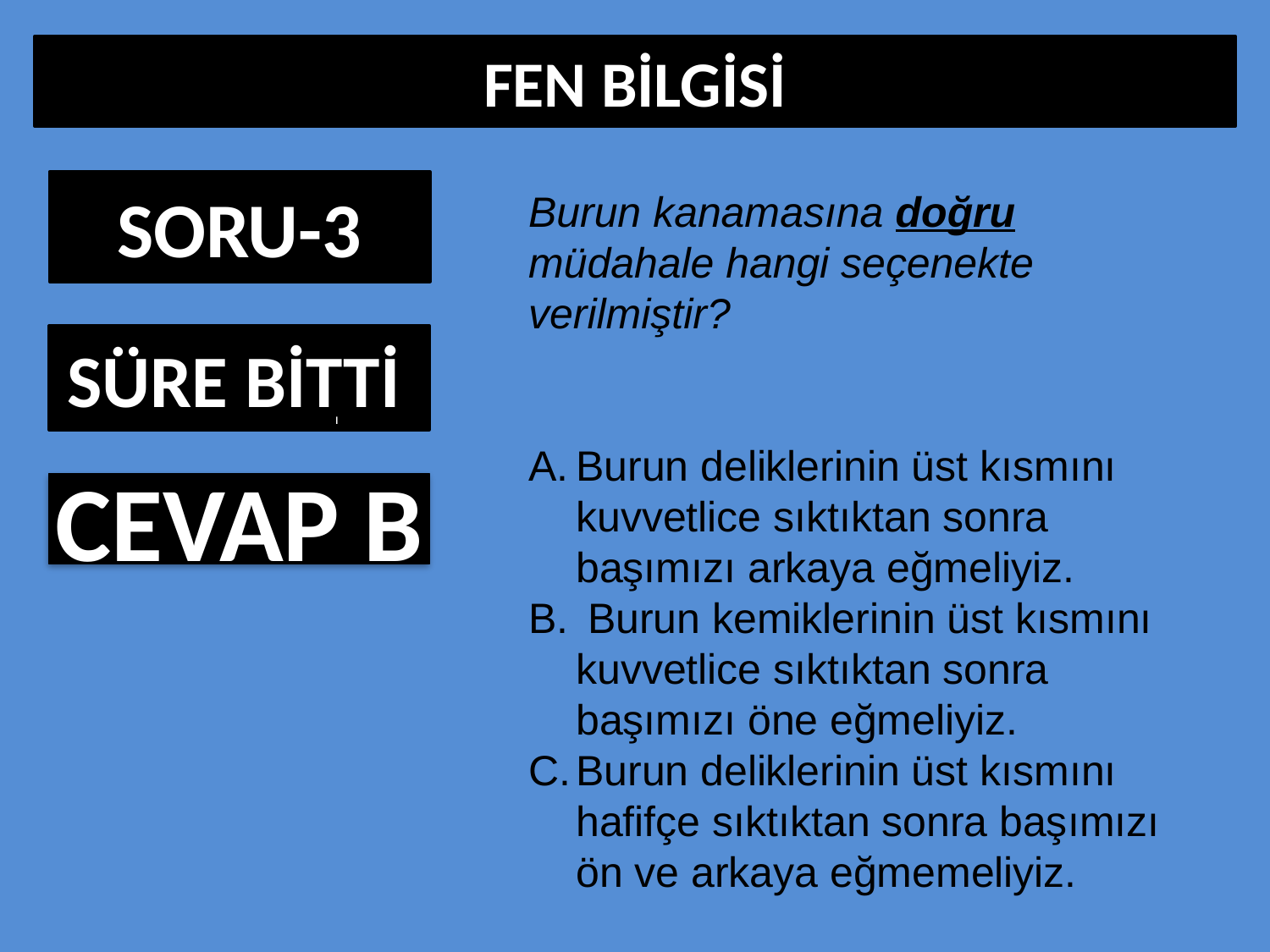

# FEN BİLGİSİ
SORU-3
Burun kanamasına doğru müdahale hangi seçenekte verilmiştir?

Burun deliklerinin üst kısmını kuvvetlice sıktıktan sonra başımızı arkaya eğmeliyiz.
 Burun kemiklerinin üst kısmını kuvvetlice sıktıktan sonra başımızı öne eğmeliyiz.
Burun deliklerinin üst kısmını hafifçe sıktıktan sonra başımızı ön ve arkaya eğmemeliyiz.
0:01
     SÜRE BİTTİ
2:00
1:59
1:58
1:57
1:56
1:55
1:54
1:53
1:52
1:51
1:50
1:49
1:48
1:47
1:46
1:45
1:44
1:43
1:42
1:41
1:40
1:39
1:38
1:37
1:36
1:35
1:34
1:33
1:32
1:31
1:30
1:29
1:28
1:27
1:26
1:25
1:24
1:23
1:22
1:21
1:20
1:19
1:18
1:17
1:16
1:15
1:14
1:13
1:12
1:11
1:10
1:09
1:08
1:07
1:06
1:05
1:04
1:03
1:02
1:01
1:00
0:59
0:58
0:57
0:56
0:55
0:54
0:53
0:52
0:51
0:50
0:49
0:48
0:47
0:46
0:45
0:44
0:43
0:42
0:41
0:40
0:39
0:38
0:37
0:36
0:35
0:34
0:33
0:32
0:31
0:30
0:29
0:28
0:27
0:26
0:25
0:24
0:23
0:22
0:21
0:20
0:19
0:18
0:17
0:16
0:15
0:14
0:13
0:12
0:11
0:10
0:09
0:08
0:07
0:06
0:05
0:04
0:03
0:02
CEVAP B
www.A6training.co.uk